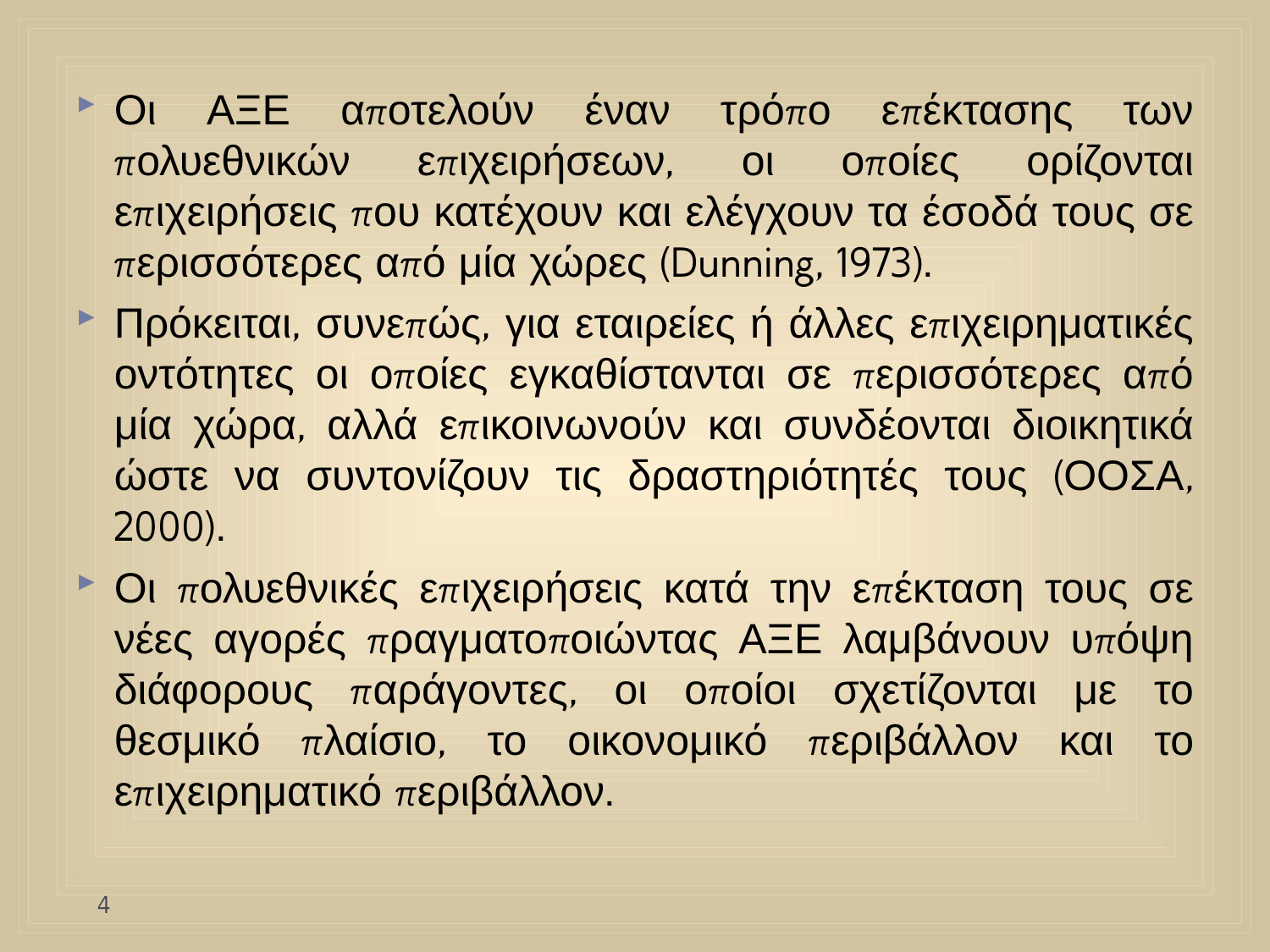

Οι ΑΞΕ αποτελούν έναν τρόπο επέκτασης των πολυεθνικών επιχειρήσεων, οι οποίες ορίζονται επιχειρήσεις που κατέχουν και ελέγχουν τα έσοδά τους σε περισσότερες από μία χώρες (Dunning, 1973).
Πρόκειται, συνεπώς, για εταιρείες ή άλλες επιχειρηματικές οντότητες οι οποίες εγκαθίστανται σε περισσότερες από μία χώρα, αλλά επικοινωνούν και συνδέονται διοικητικά ώστε να συντονίζουν τις δραστηριότητές τους (ΟΟΣΑ, 2000).
Οι πολυεθνικές επιχειρήσεις κατά την επέκταση τους σε νέες αγορές πραγματοποιώντας ΑΞΕ λαμβάνουν υπόψη διάφορους παράγοντες, οι οποίοι σχετίζονται με το θεσμικό πλαίσιο, το οικονομικό περιβάλλον και το επιχειρηματικό περιβάλλον.
4